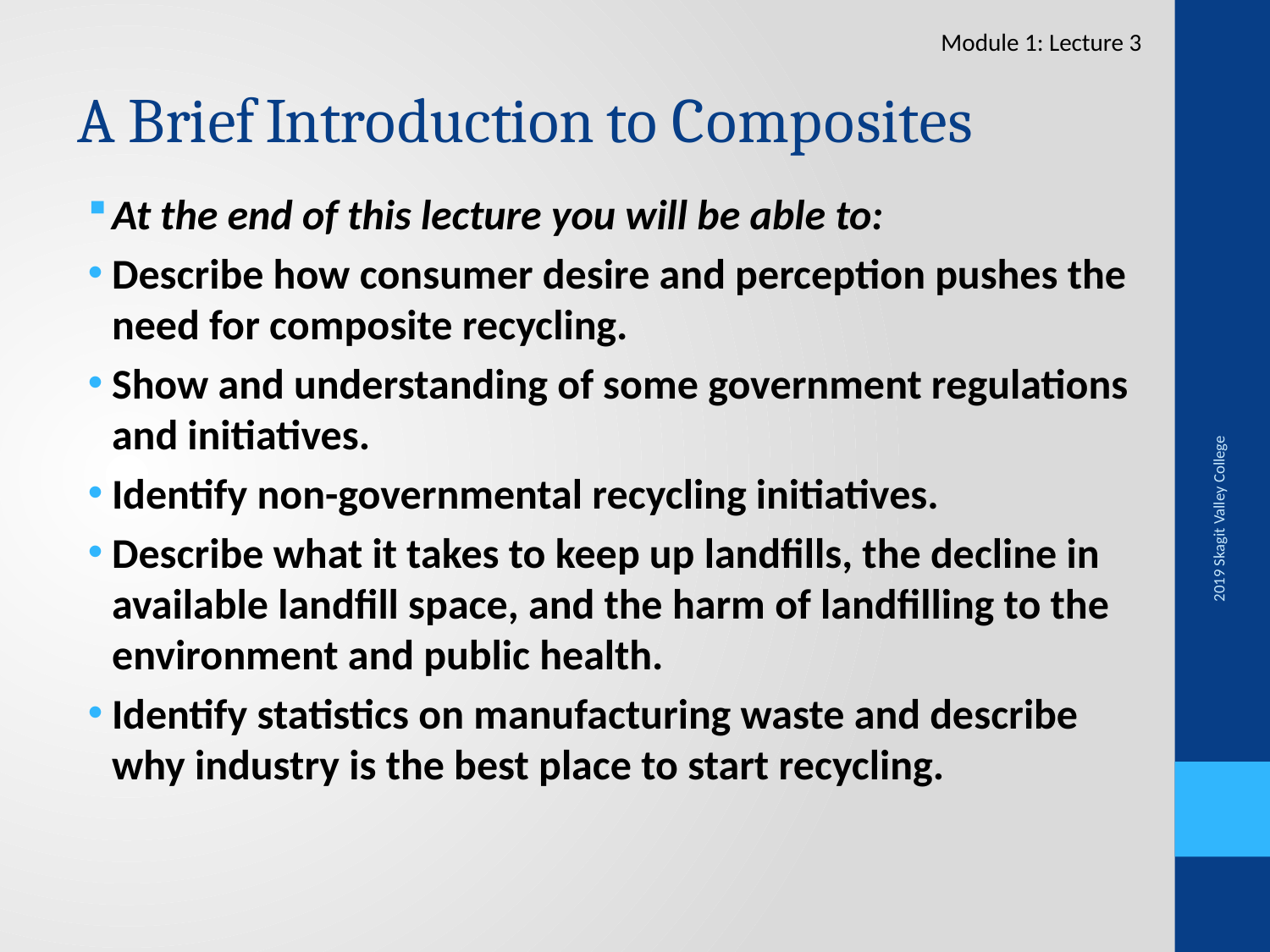

Module 1: Lecture 3
# A Brief Introduction to Composites
At the end of this lecture you will be able to:
Describe how consumer desire and perception pushes the need for composite recycling.
Show and understanding of some government regulations and initiatives.
Identify non-governmental recycling initiatives.
Describe what it takes to keep up landfills, the decline in available landfill space, and the harm of landfilling to the environment and public health.
Identify statistics on manufacturing waste and describe why industry is the best place to start recycling.
2019 Skagit Valley College